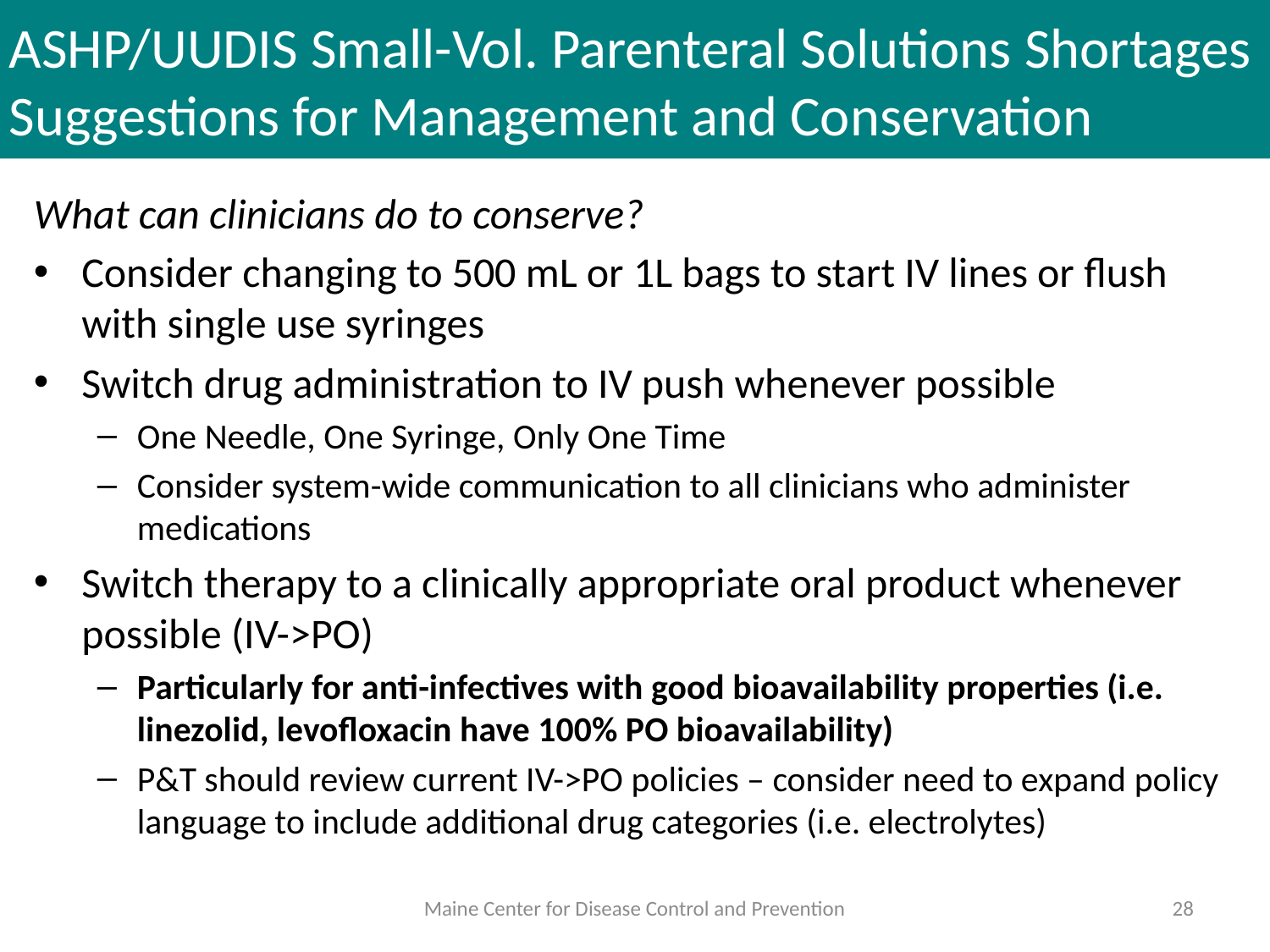

# ASHP/UUDIS Small-Vol. Parenteral Solutions Shortages Suggestions for Management and Conservation
What can clinicians do to conserve?
Consider changing to 500 mL or 1L bags to start IV lines or flush with single use syringes
Switch drug administration to IV push whenever possible
One Needle, One Syringe, Only One Time
Consider system-wide communication to all clinicians who administer medications
Switch therapy to a clinically appropriate oral product whenever possible (IV->PO)
Particularly for anti-infectives with good bioavailability properties (i.e. linezolid, levofloxacin have 100% PO bioavailability)
P&T should review current IV->PO policies – consider need to expand policy language to include additional drug categories (i.e. electrolytes)

Maine Center for Disease Control and Prevention
28